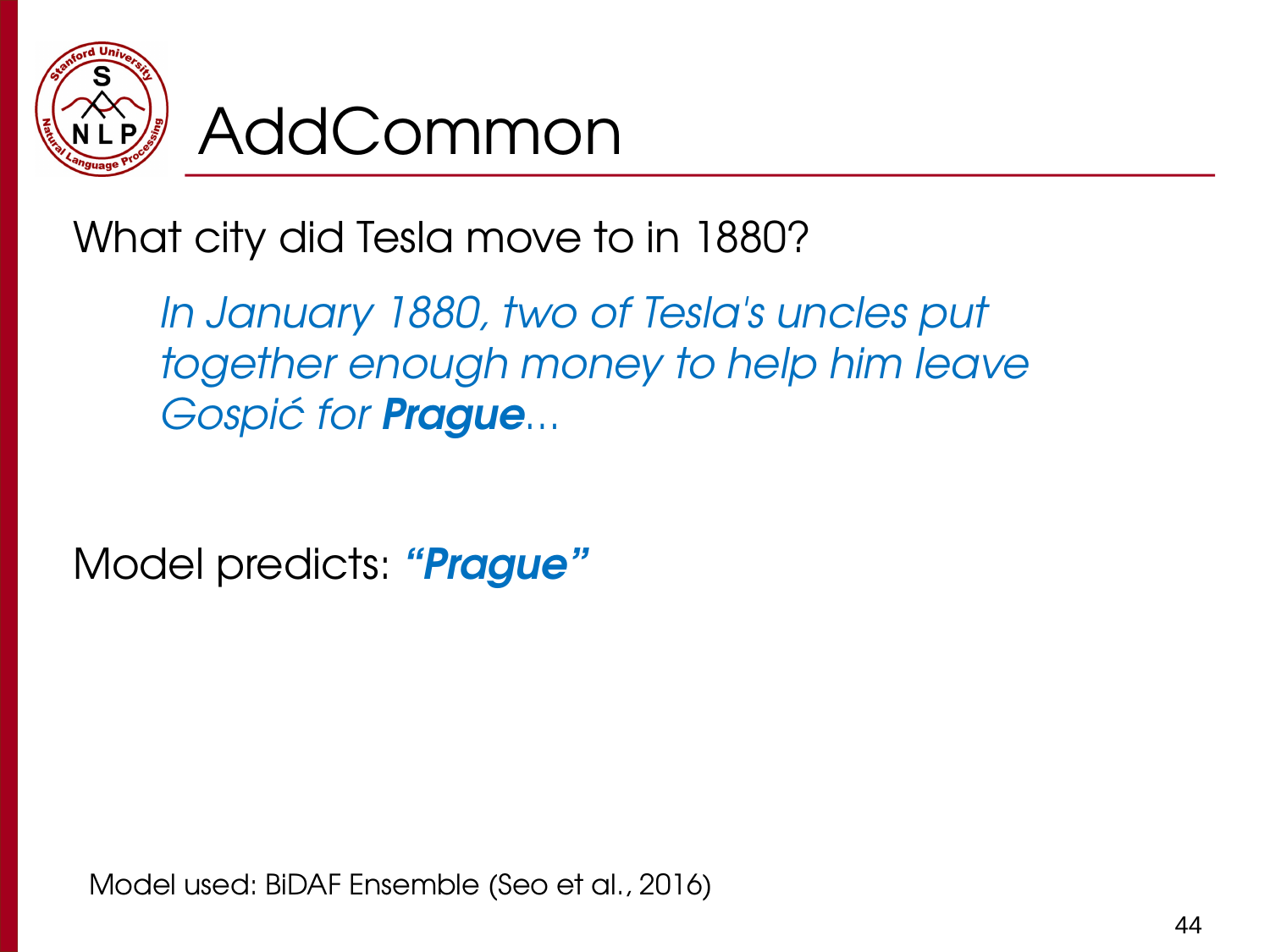

# AddCommon
What city did Tesla move to in 1880?
In January 1880, two of Tesla's uncles put together enough money to help him leave Gospić for Prague…
Model predicts: “Prague”
Model used: BiDAF Ensemble (Seo et al., 2016)
44